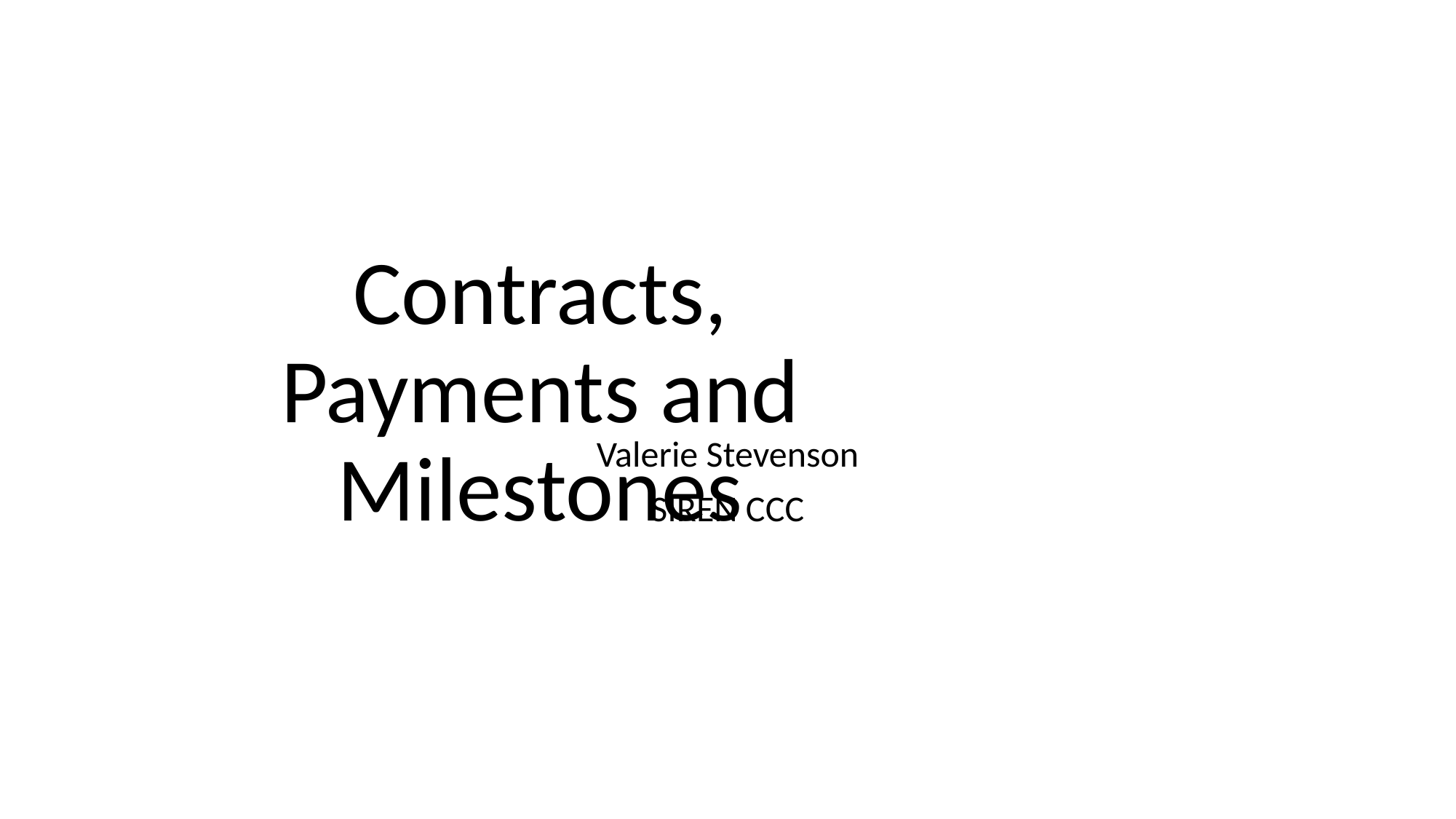

# Contracts, Payments and Milestones
Valerie Stevenson
SIREN CCC